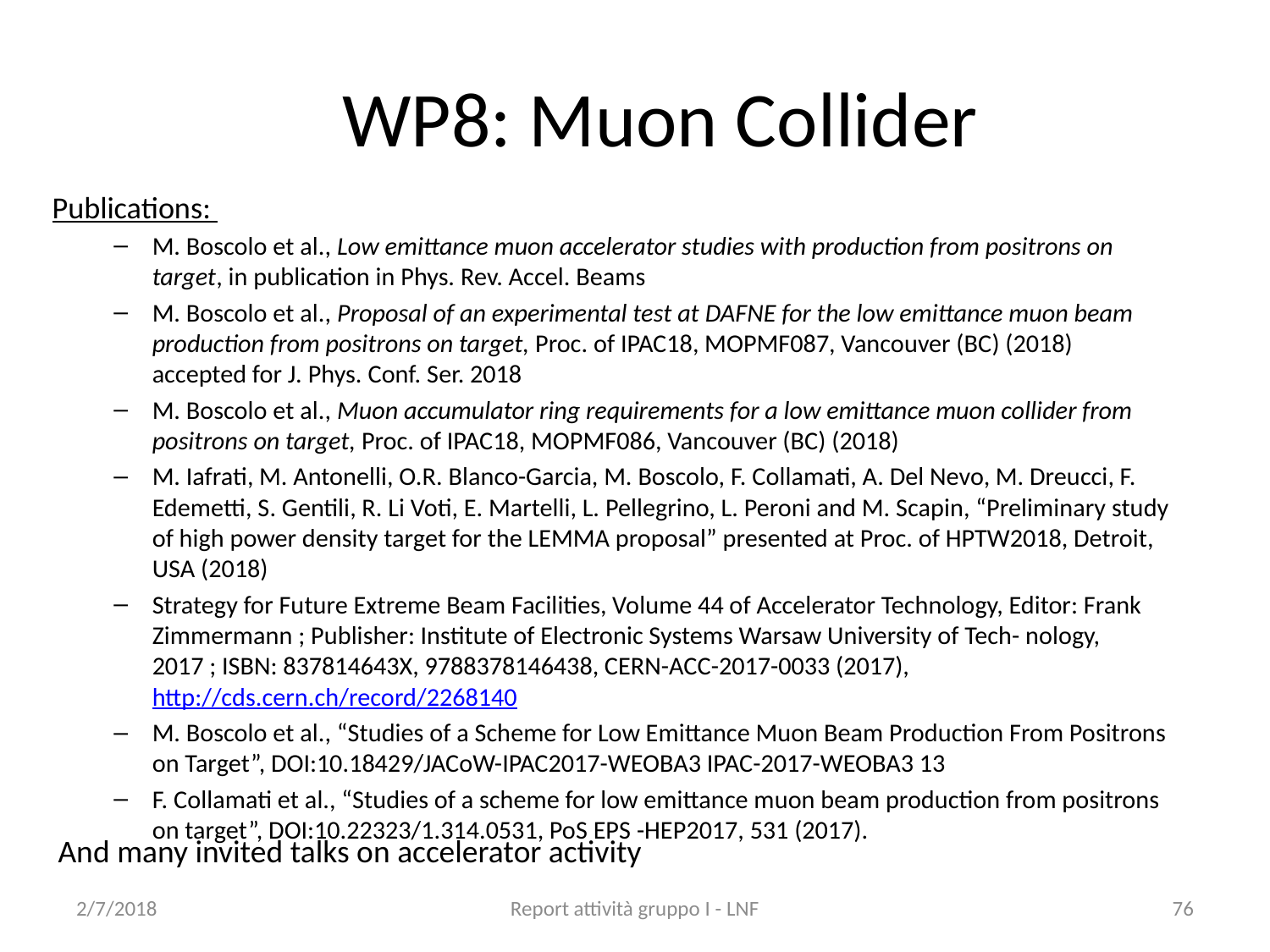

# WP8: Muon Collider
Publications:
M. Boscolo et al., Low emittance muon accelerator studies with production from positrons on target, in publication in Phys. Rev. Accel. Beams
M. Boscolo et al., Proposal of an experimental test at DAFNE for the low emittance muon beam production from positrons on target, Proc. of IPAC18, MOPMF087, Vancouver (BC) (2018) accepted for J. Phys. Conf. Ser. 2018
M. Boscolo et al., Muon accumulator ring requirements for a low emittance muon collider from positrons on target, Proc. of IPAC18, MOPMF086, Vancouver (BC) (2018)
M. Iafrati, M. Antonelli, O.R. Blanco-Garcia, M. Boscolo, F. Collamati, A. Del Nevo, M. Dreucci, F. Edemetti, S. Gentili, R. Li Voti, E. Martelli, L. Pellegrino, L. Peroni and M. Scapin, “Preliminary study of high power density target for the LEMMA proposal” presented at Proc. of HPTW2018, Detroit, USA (2018)
Strategy for Future Extreme Beam Facilities, Volume 44 of Accelerator Technology, Editor: Frank Zimmermann ; Publisher: Institute of Electronic Systems Warsaw University of Tech- nology, 2017 ; ISBN: 837814643X, 9788378146438, CERN-ACC-2017-0033 (2017), http://cds.cern.ch/record/2268140
M. Boscolo et al., “Studies of a Scheme for Low Emittance Muon Beam Production From Positrons on Target”, DOI:10.18429/JACoW-IPAC2017-WEOBA3 IPAC-2017-WEOBA3 13
F. Collamati et al., “Studies of a scheme for low emittance muon beam production from positrons on target”, DOI:10.22323/1.314.0531, PoS EPS -HEP2017, 531 (2017).

And many invited talks on accelerator activity
2/7/2018
Report attività gruppo I - LNF
76